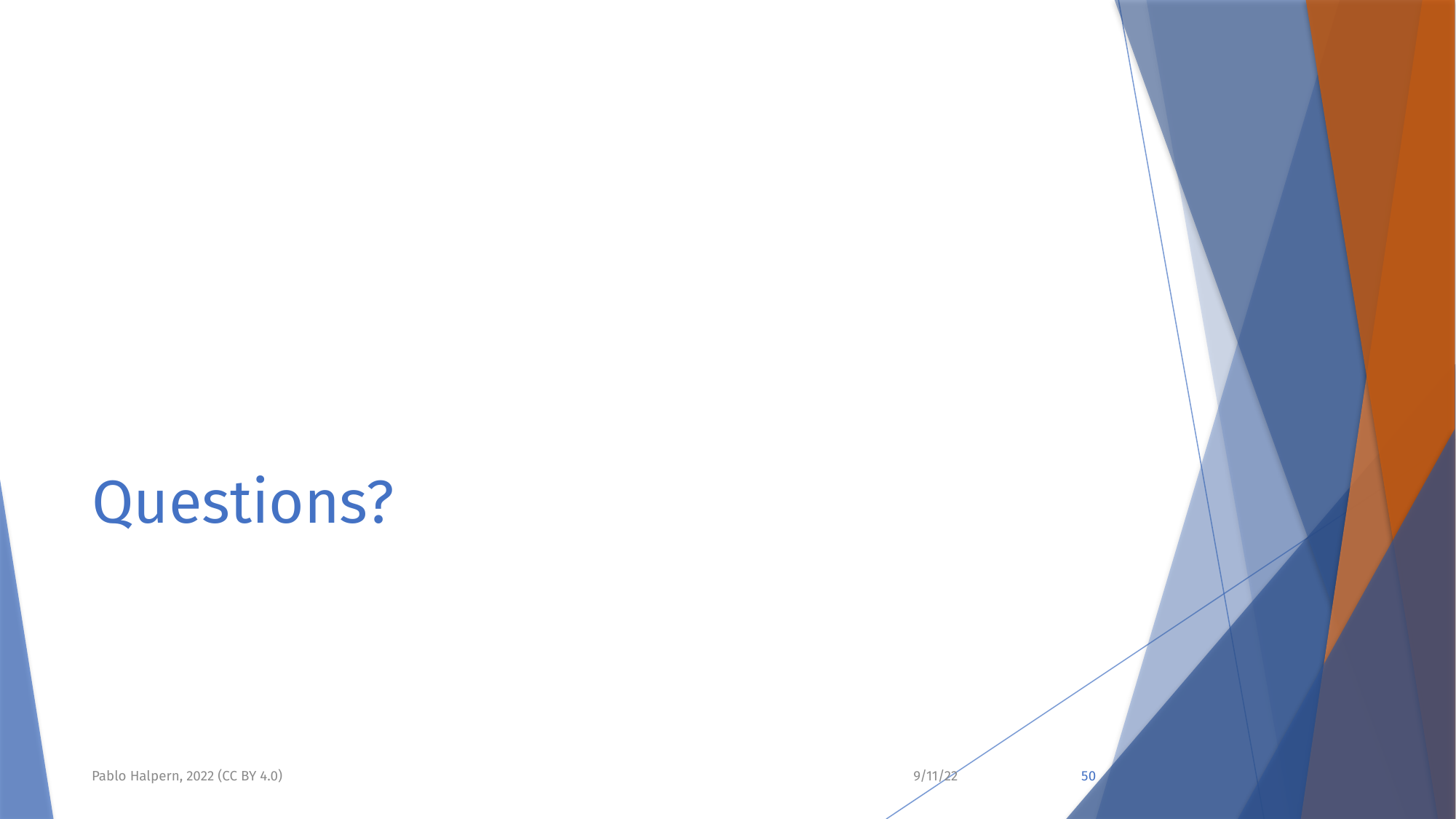

# Questions?

Pablo Halpern, 2022 (CC BY 4.0)
9/11/22
50